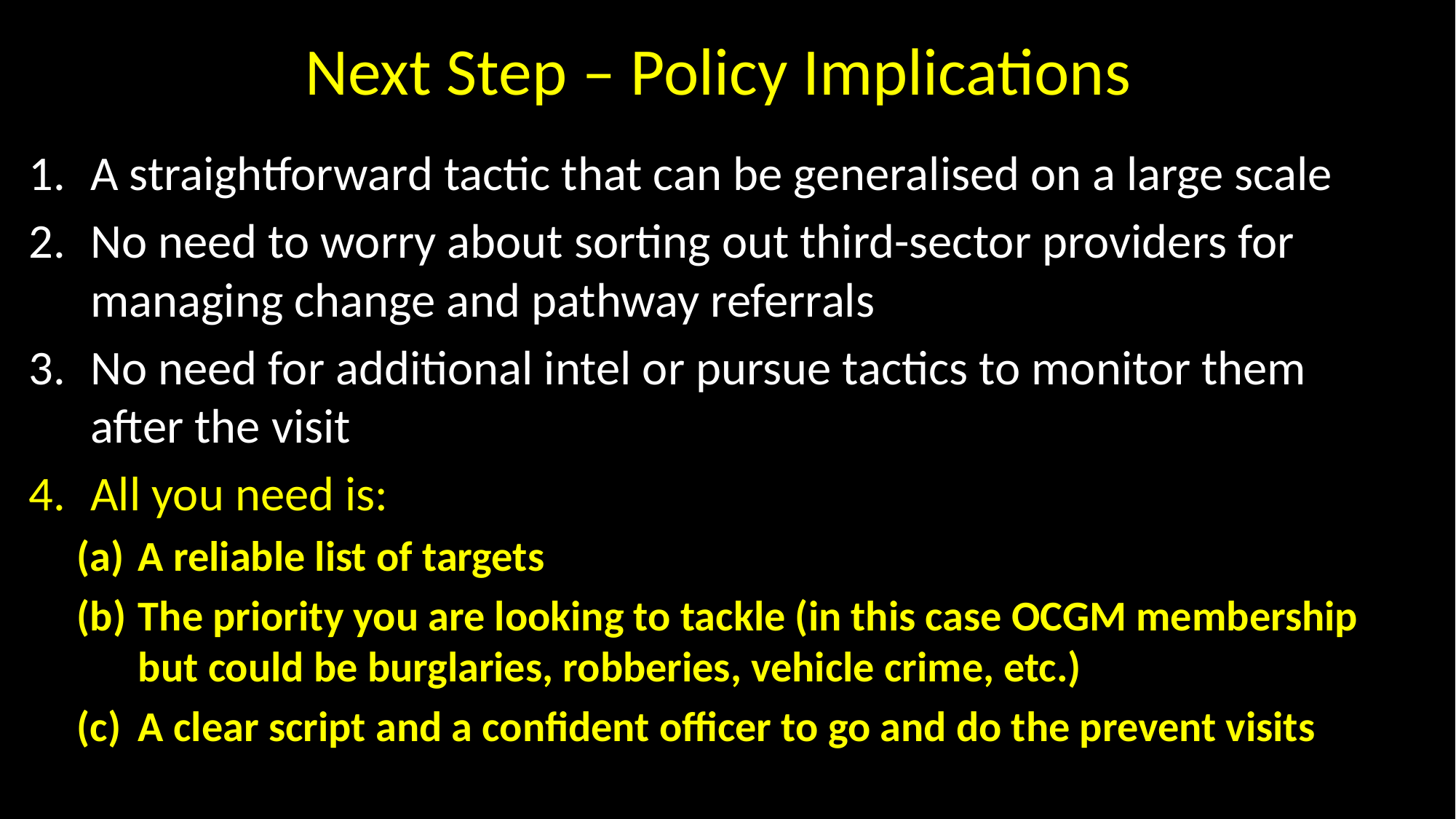

# Next Step – Policy Implications
A straightforward tactic that can be generalised on a large scale
No need to worry about sorting out third-sector providers for managing change and pathway referrals
No need for additional intel or pursue tactics to monitor them after the visit
All you need is:
A reliable list of targets
The priority you are looking to tackle (in this case OCGM membership but could be burglaries, robberies, vehicle crime, etc.)
A clear script and a confident officer to go and do the prevent visits